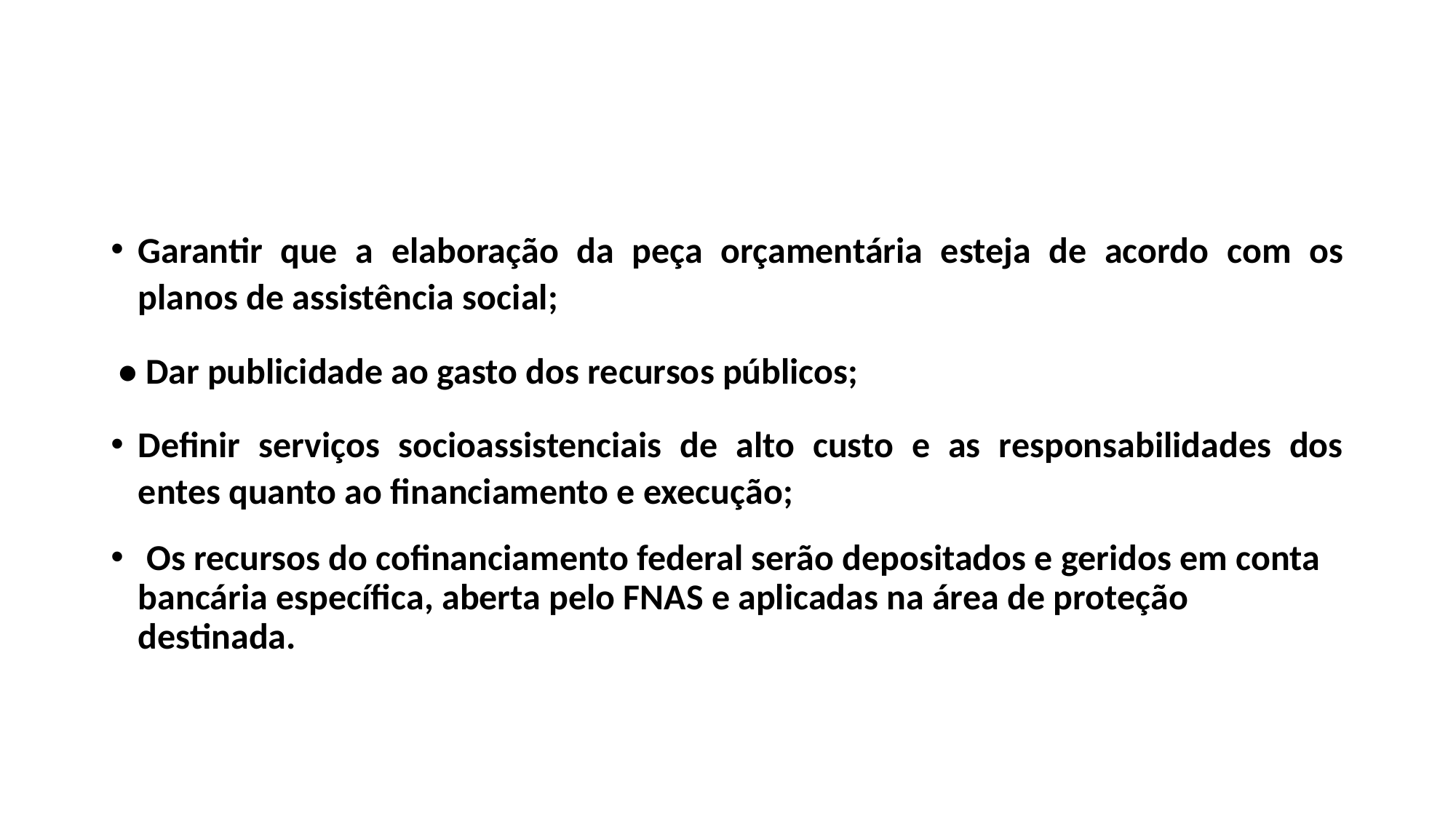

#
Garantir que a elaboração da peça orçamentária esteja de acordo com os planos de assistência social;
 • Dar publicidade ao gasto dos recursos públicos;
Definir serviços socioassistenciais de alto custo e as responsabilidades dos entes quanto ao financiamento e execução;
 Os recursos do cofinanciamento federal serão depositados e geridos em conta bancária específica, aberta pelo FNAS e aplicadas na área de proteção destinada.